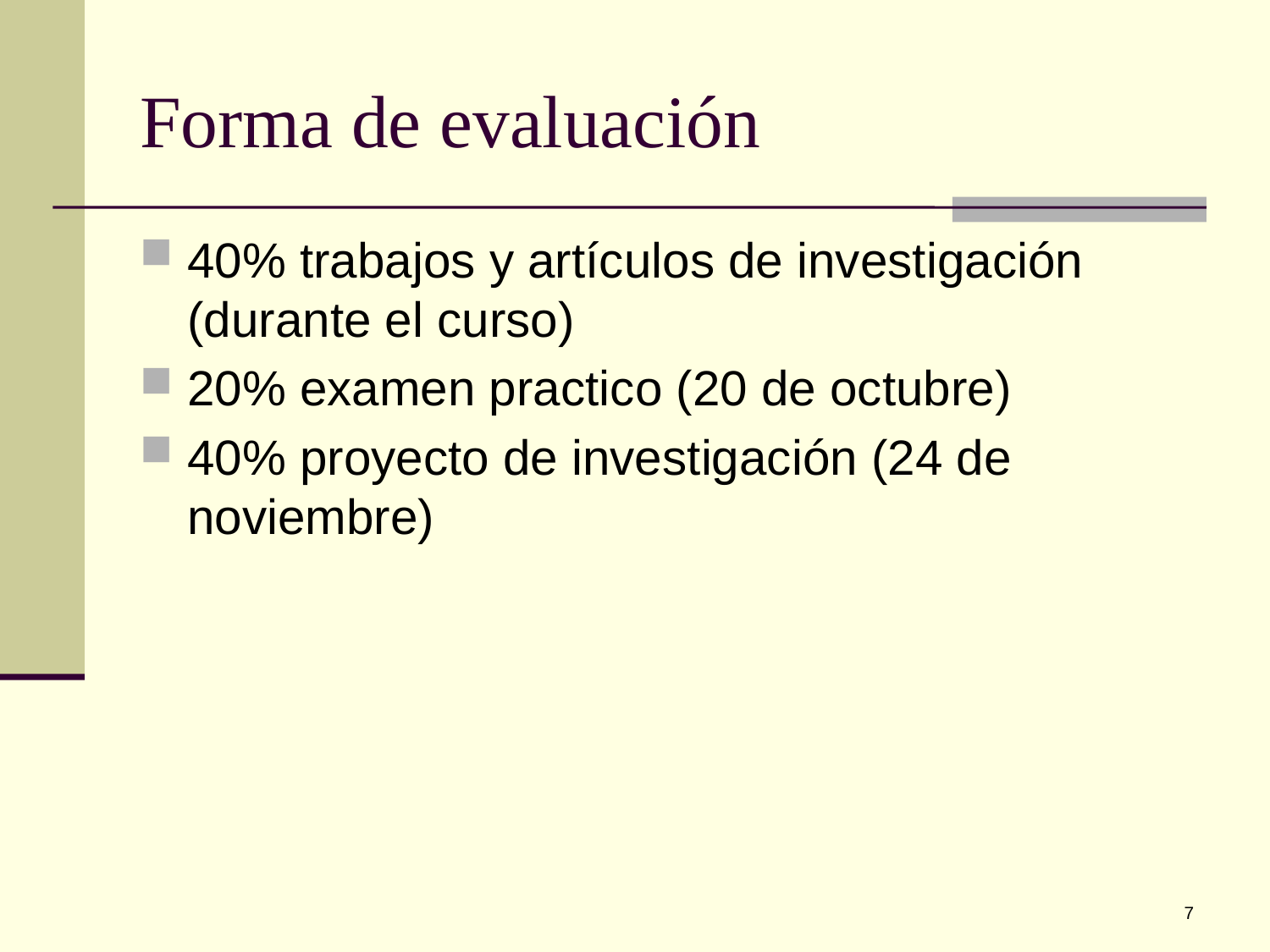

# Forma de evaluación
40% trabajos y artículos de investigación (durante el curso)
20% examen practico (20 de octubre)
40% proyecto de investigación (24 de noviembre)
7